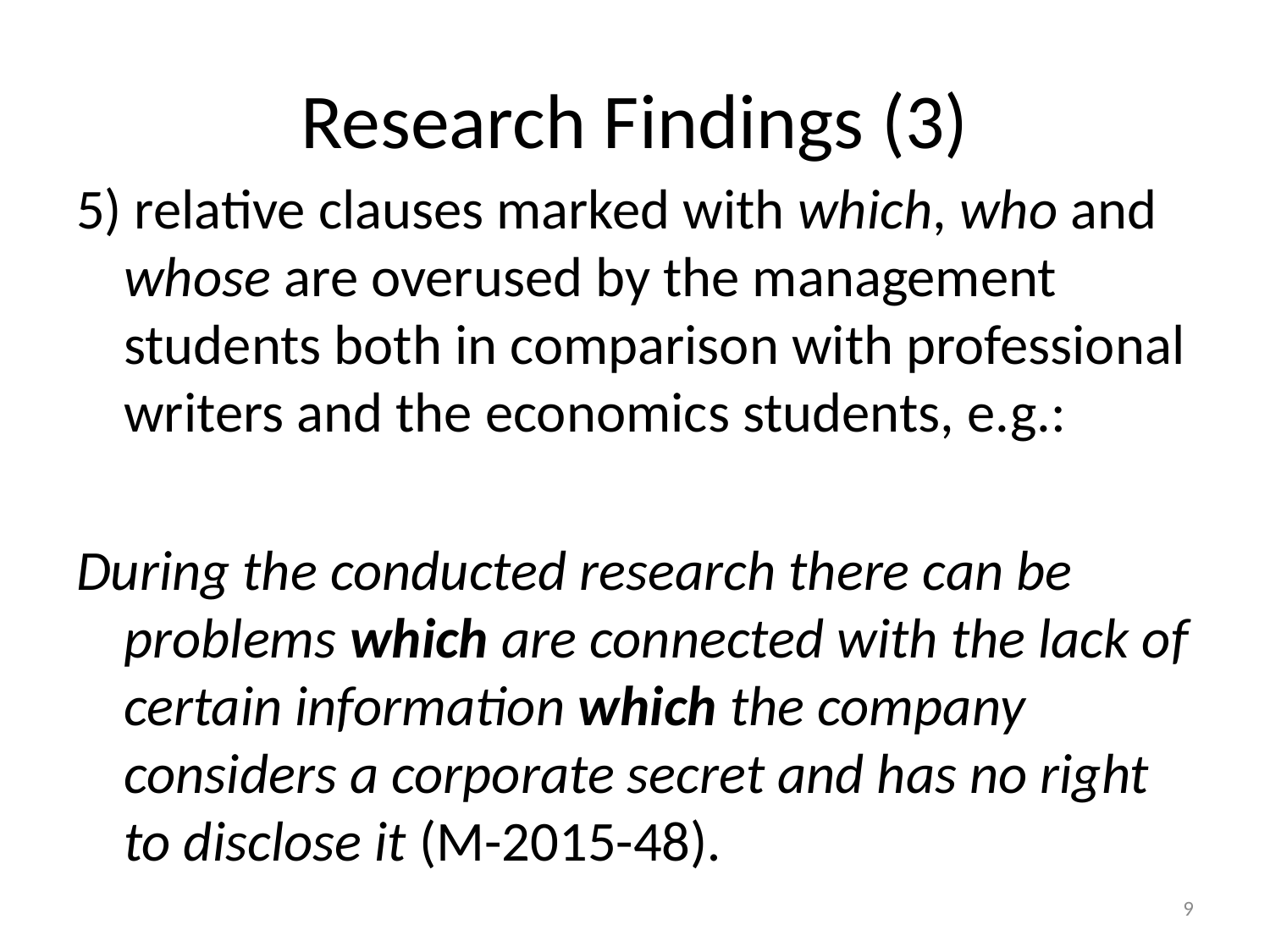

# Research Findings (3)
5) relative clauses marked with which, who and whose are overused by the management students both in comparison with professional writers and the economics students, e.g.:

During the conducted research there can be problems which are connected with the lack of certain information which the company considers a corporate secret and has no right to disclose it (M-2015-48).

9